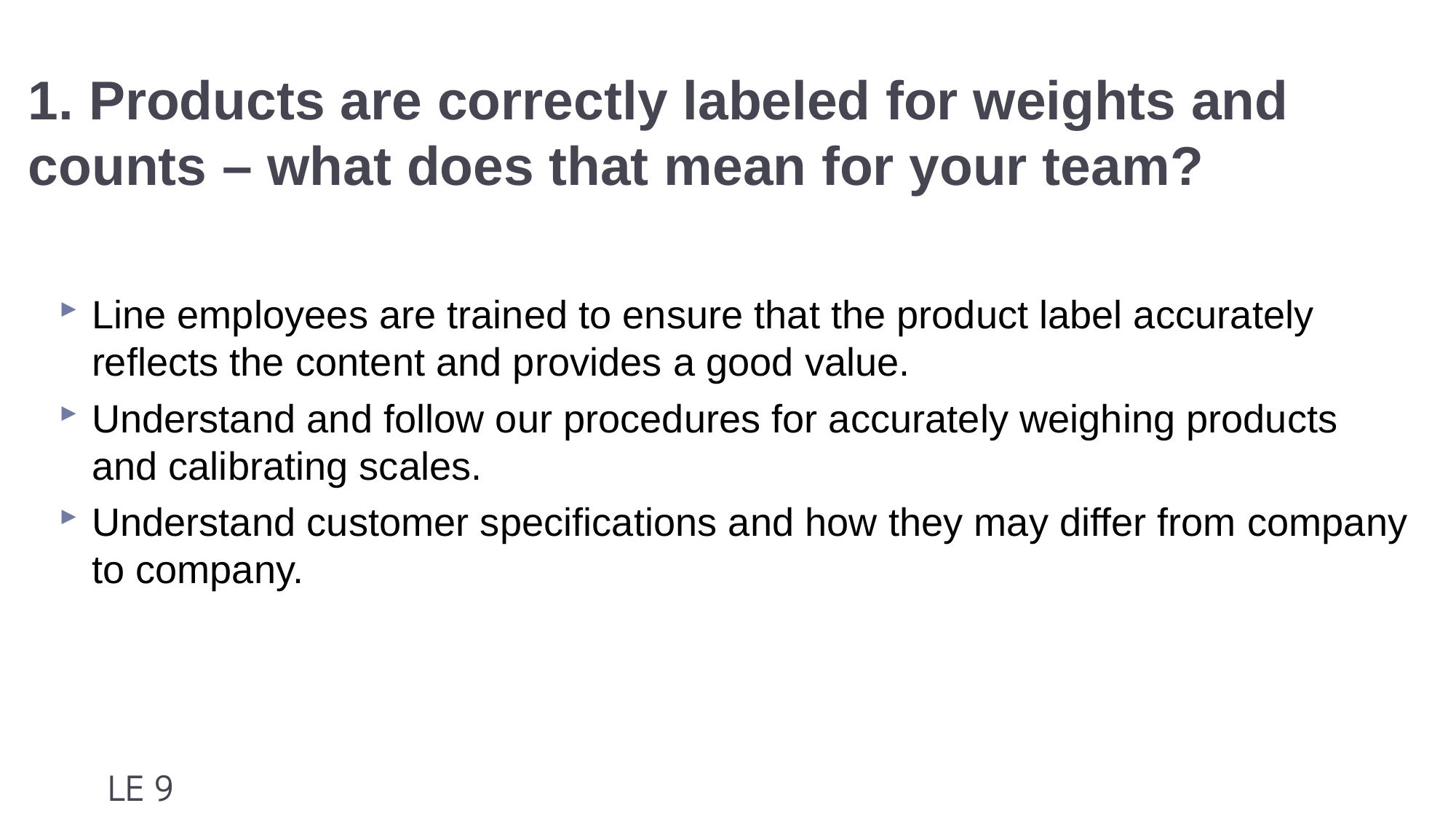

# 1. Products are correctly labeled for weights and counts – what does that mean for your team?
Line employees are trained to ensure that the product label accurately reflects the content and provides a good value.
Understand and follow our procedures for accurately weighing products and calibrating scales.
Understand customer specifications and how they may differ from company to company.
LE 9